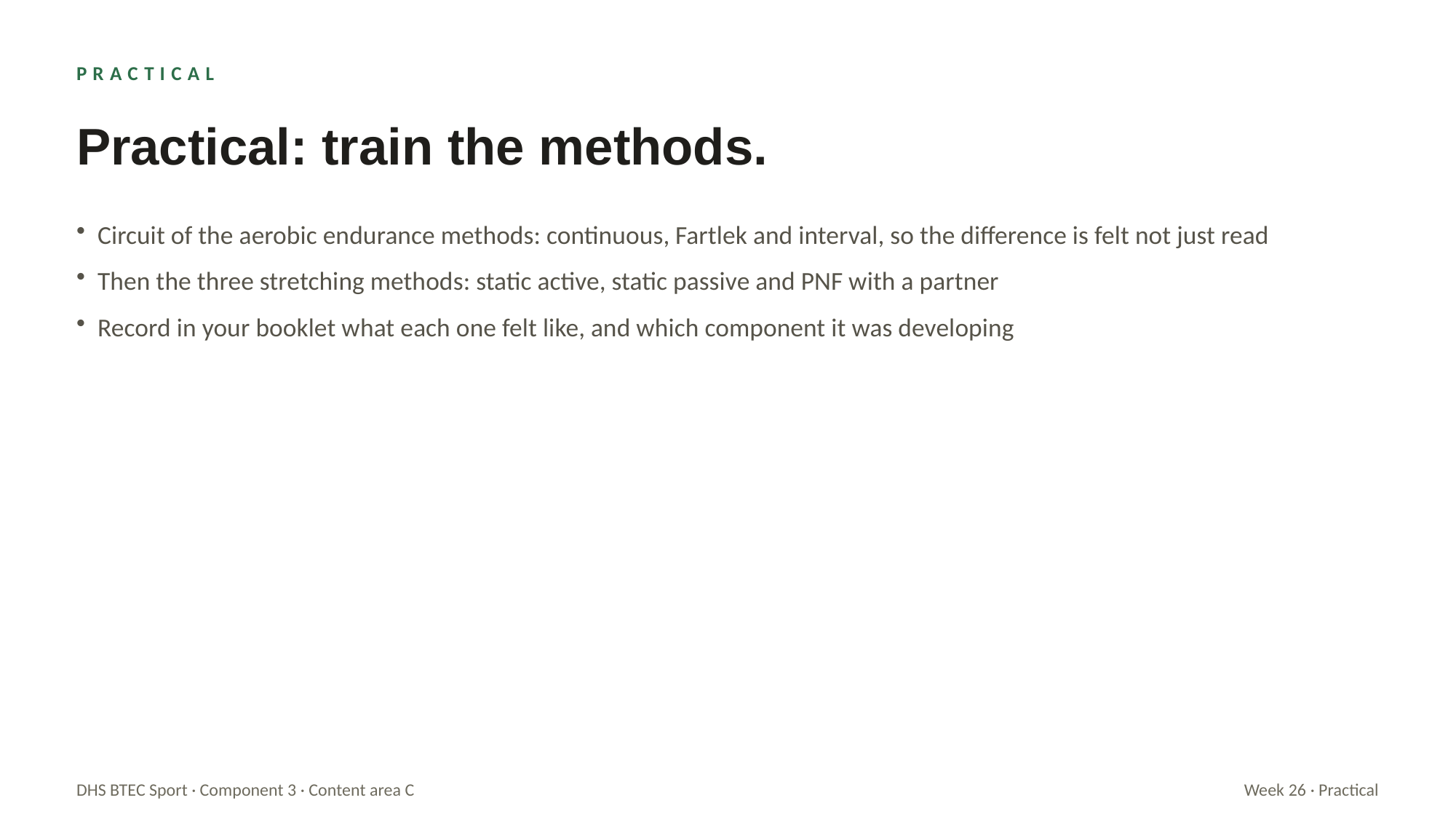

PRACTICAL
Practical: train the methods.
Circuit of the aerobic endurance methods: continuous, Fartlek and interval, so the difference is felt not just read
Then the three stretching methods: static active, static passive and PNF with a partner
Record in your booklet what each one felt like, and which component it was developing
DHS BTEC Sport · Component 3 · Content area C
Week 26 · Practical